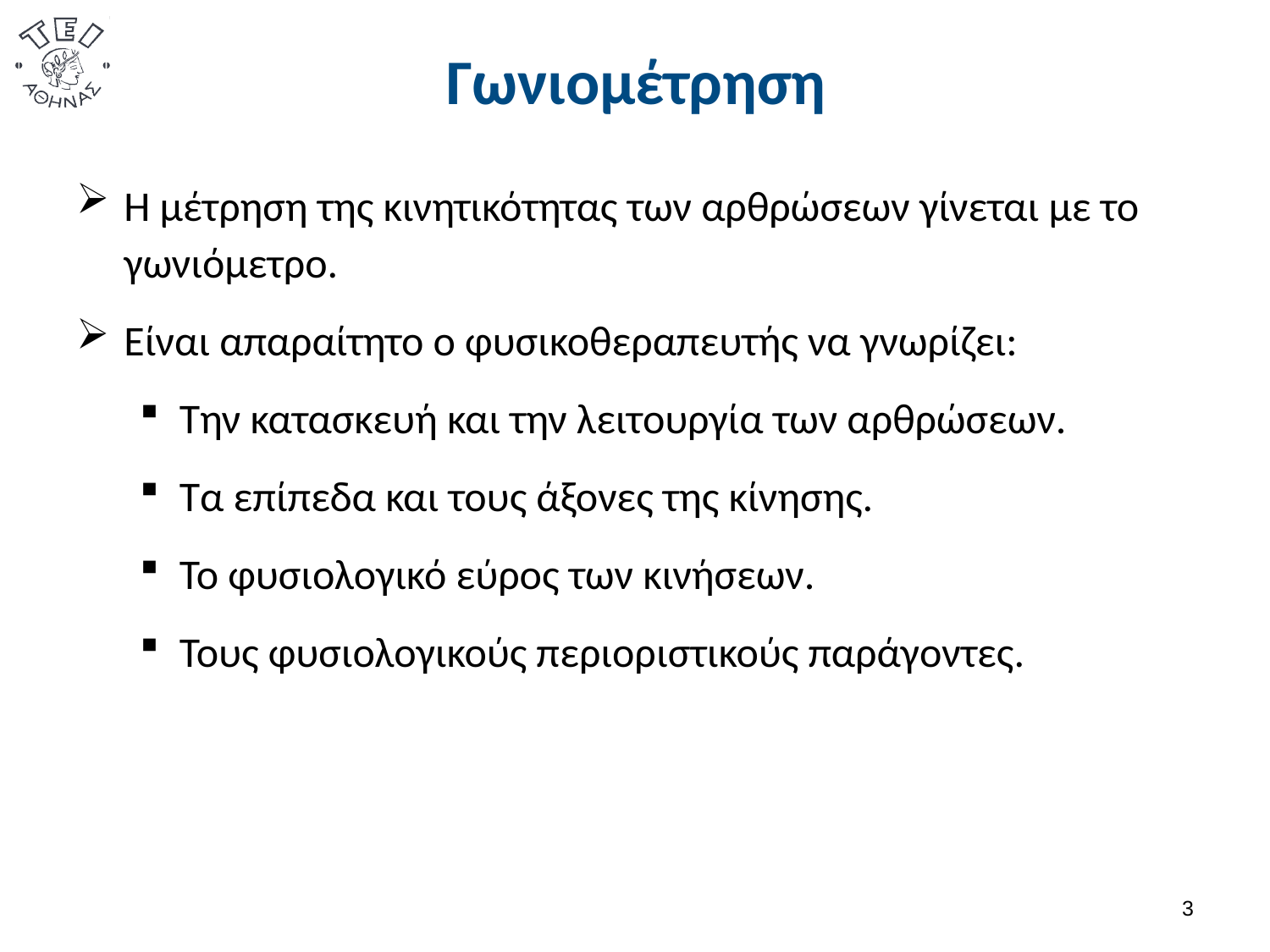

# Γωνιομέτρηση
Η μέτρηση της κινητικότητας των αρθρώσεων γίνεται με το γωνιόμετρο.
Είναι απαραίτητο ο φυσικοθεραπευτής να γνωρίζει:
Την κατασκευή και την λειτουργία των αρθρώσεων.
Τα επίπεδα και τους άξονες της κίνησης.
Το φυσιολογικό εύρος των κινήσεων.
Τους φυσιολογικούς περιοριστικούς παράγοντες.
3